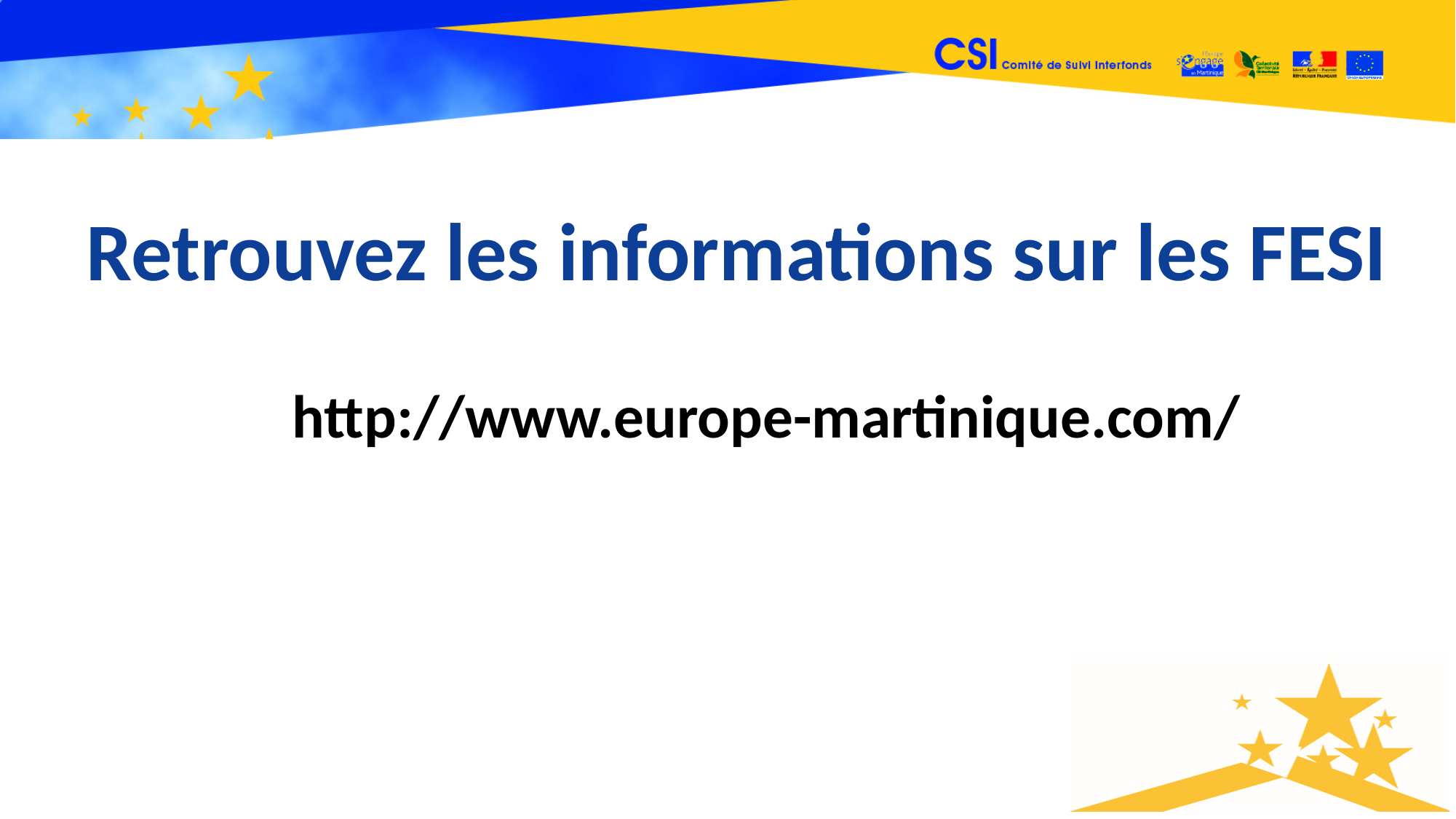

Retrouvez les informations sur les FESI
http://www.europe-martinique.com/